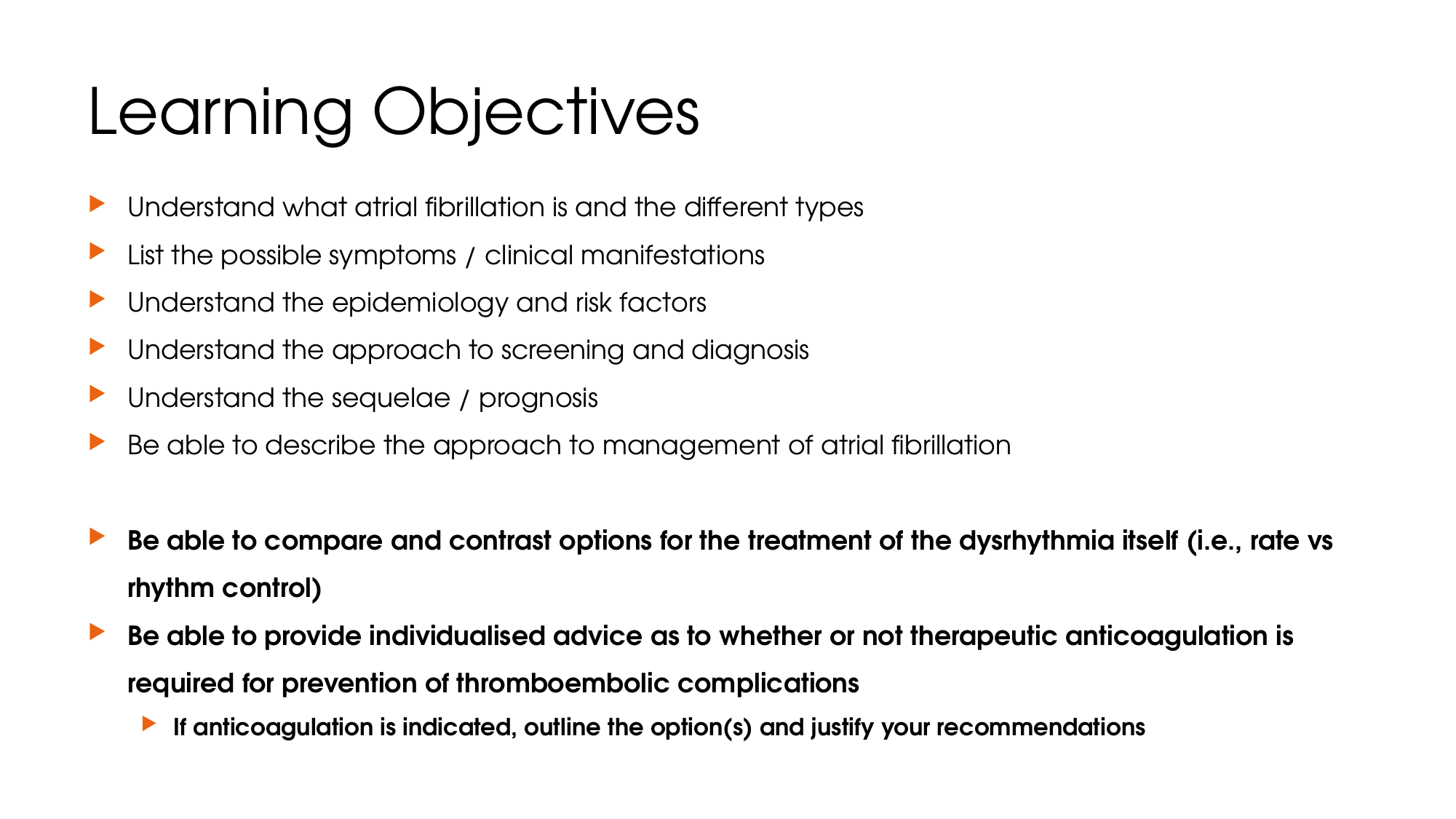

# Learning Objectives
Understand what atrial fibrillation is and the different types
List the possible symptoms / clinical manifestations
Understand the epidemiology and risk factors
Understand the approach to screening and diagnosis
Understand the sequelae / prognosis
Be able to describe the approach to management of atrial fibrillation

Be able to compare and contrast options for the treatment of the dysrhythmia itself (i.e., rate vs rhythm control)
Be able to provide individualised advice as to whether or not therapeutic anticoagulation is required for prevention of thromboembolic complications
If anticoagulation is indicated, outline the option(s) and justify your recommendations